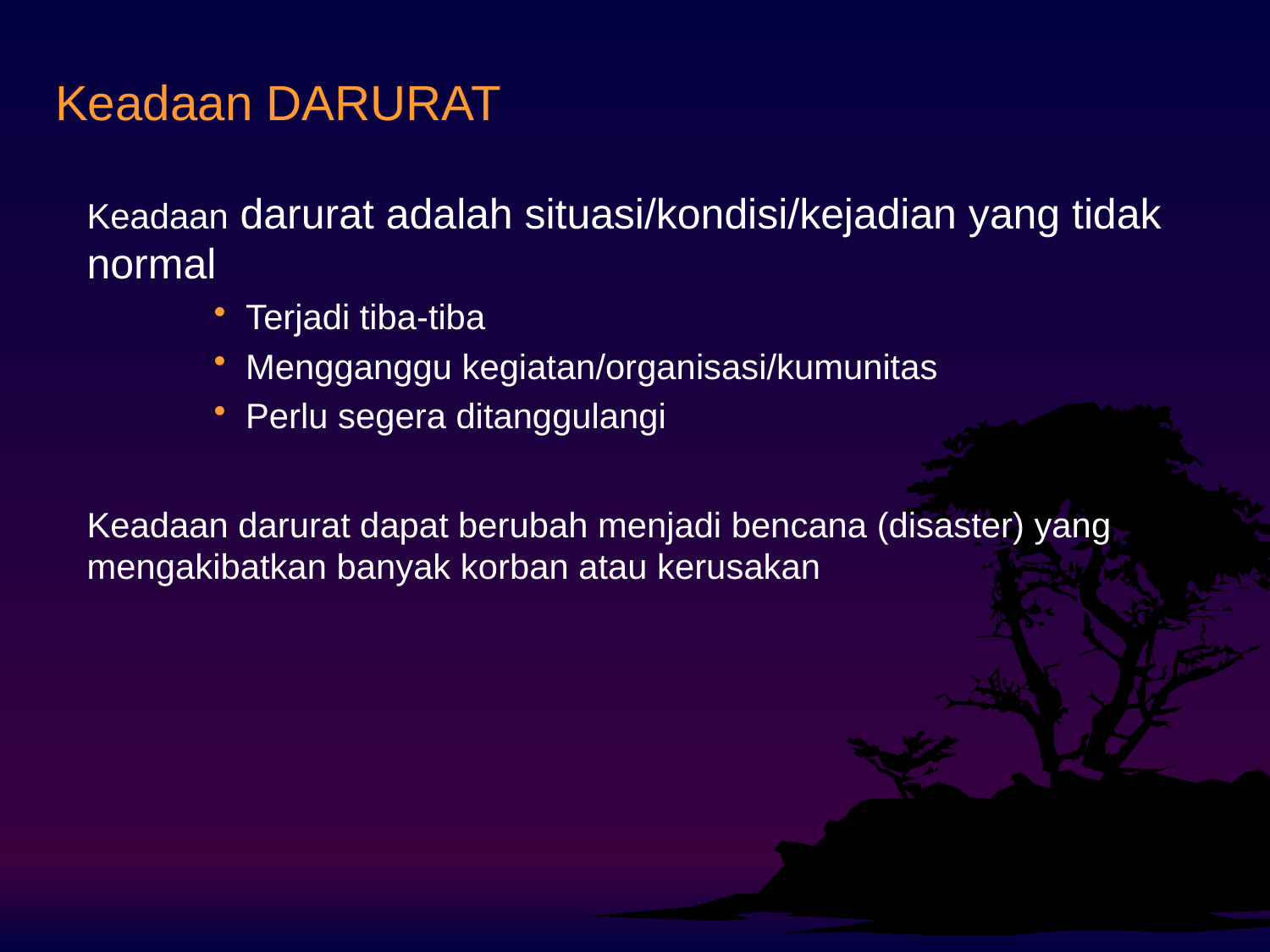

# Keadaan DARURAT
Keadaan darurat adalah situasi/kondisi/kejadian yang tidak normal
Terjadi tiba-tiba
Mengganggu kegiatan/organisasi/kumunitas
Perlu segera ditanggulangi

Keadaan darurat dapat berubah menjadi bencana (disaster) yang mengakibatkan banyak korban atau kerusakan